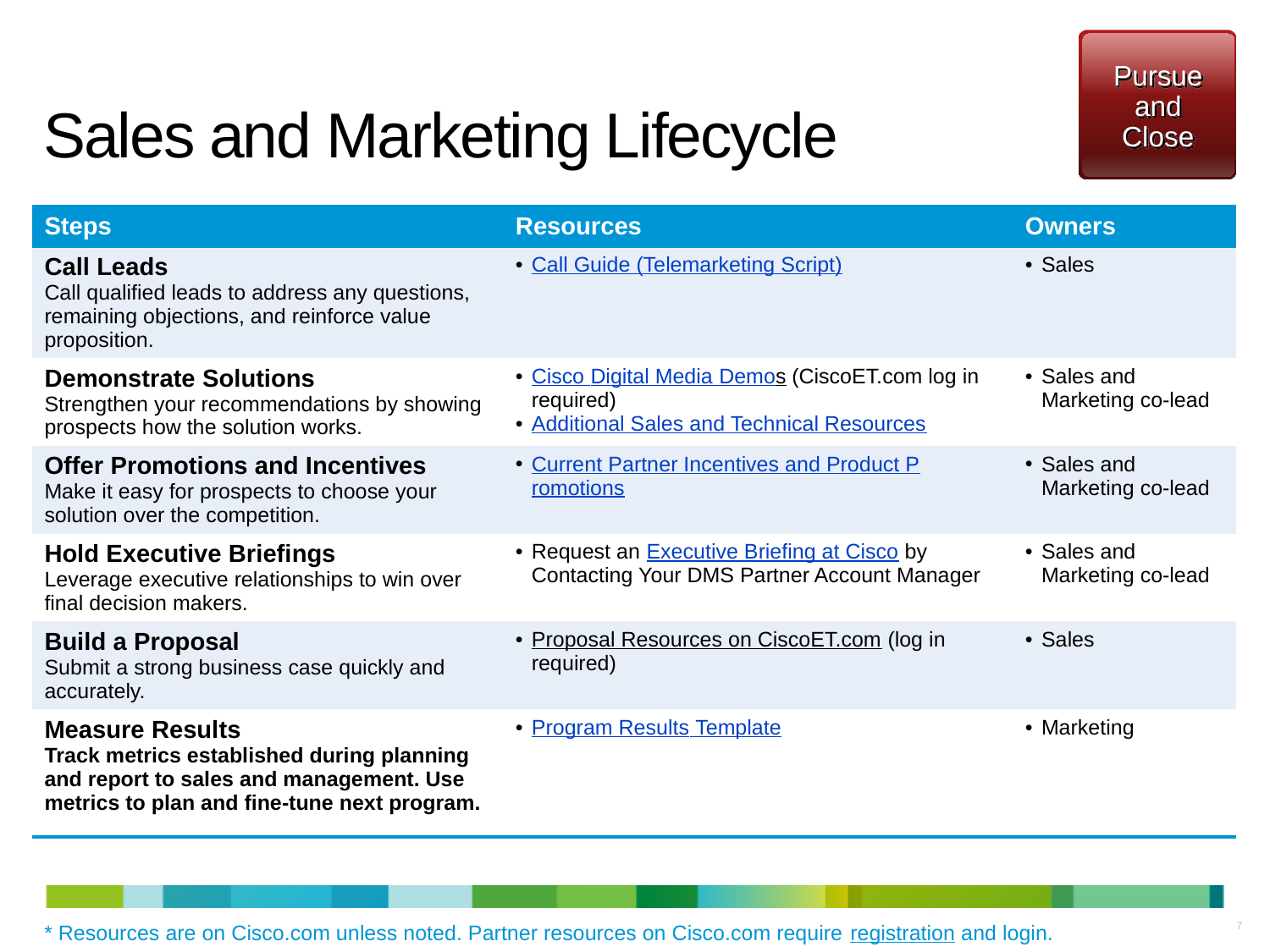

Pursue and Close

# Sales and Marketing Lifecycle
| Steps | Resources | Owners |
| --- | --- | --- |
| Call Leads Call qualified leads to address any questions, remaining objections, and reinforce value proposition. | Call Guide (Telemarketing Script) | Sales |
| Demonstrate Solutions Strengthen your recommendations by showing prospects how the solution works. | Cisco Digital Media Demos (CiscoET.com log in required) Additional Sales and Technical Resources | Sales and Marketing co-lead |
| Offer Promotions and Incentives Make it easy for prospects to choose your solution over the competition. | Current Partner Incentives and Product Promotions | Sales and Marketing co-lead |
| Hold Executive Briefings Leverage executive relationships to win over final decision makers. | Request an Executive Briefing at Cisco by Contacting Your DMS Partner Account Manager | Sales and Marketing co-lead |
| Build a Proposal Submit a strong business case quickly and accurately. | Proposal Resources on CiscoET.com (log in required) | Sales |
| Measure Results Track metrics established during planning and report to sales and management. Use metrics to plan and fine-tune next program. | Program Results Template | Marketing |
* Resources are on Cisco.com unless noted. Partner resources on Cisco.com require registration and login.